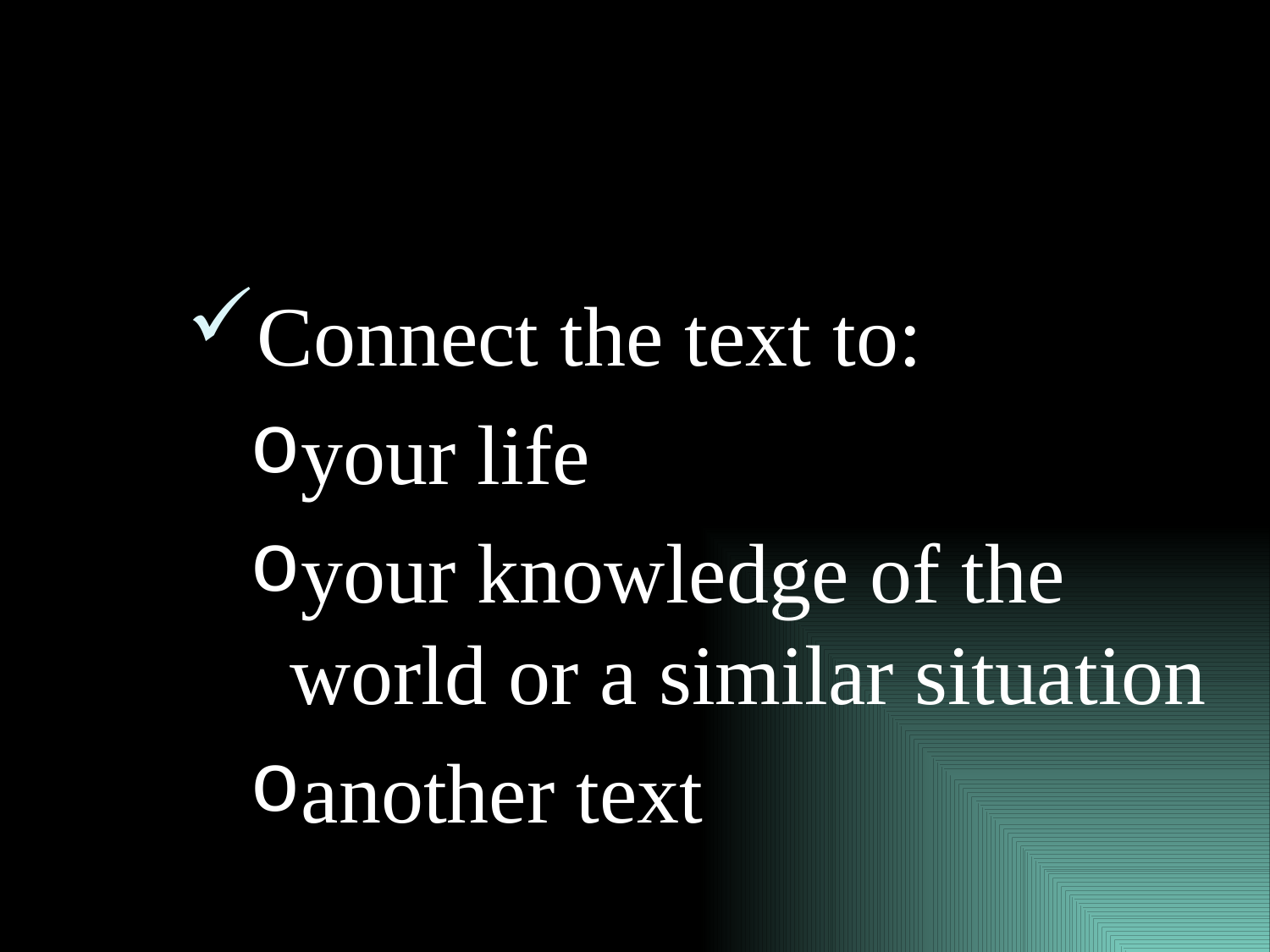

#
Connect the text to:
your life
your knowledge of the world or a similar situation
another text